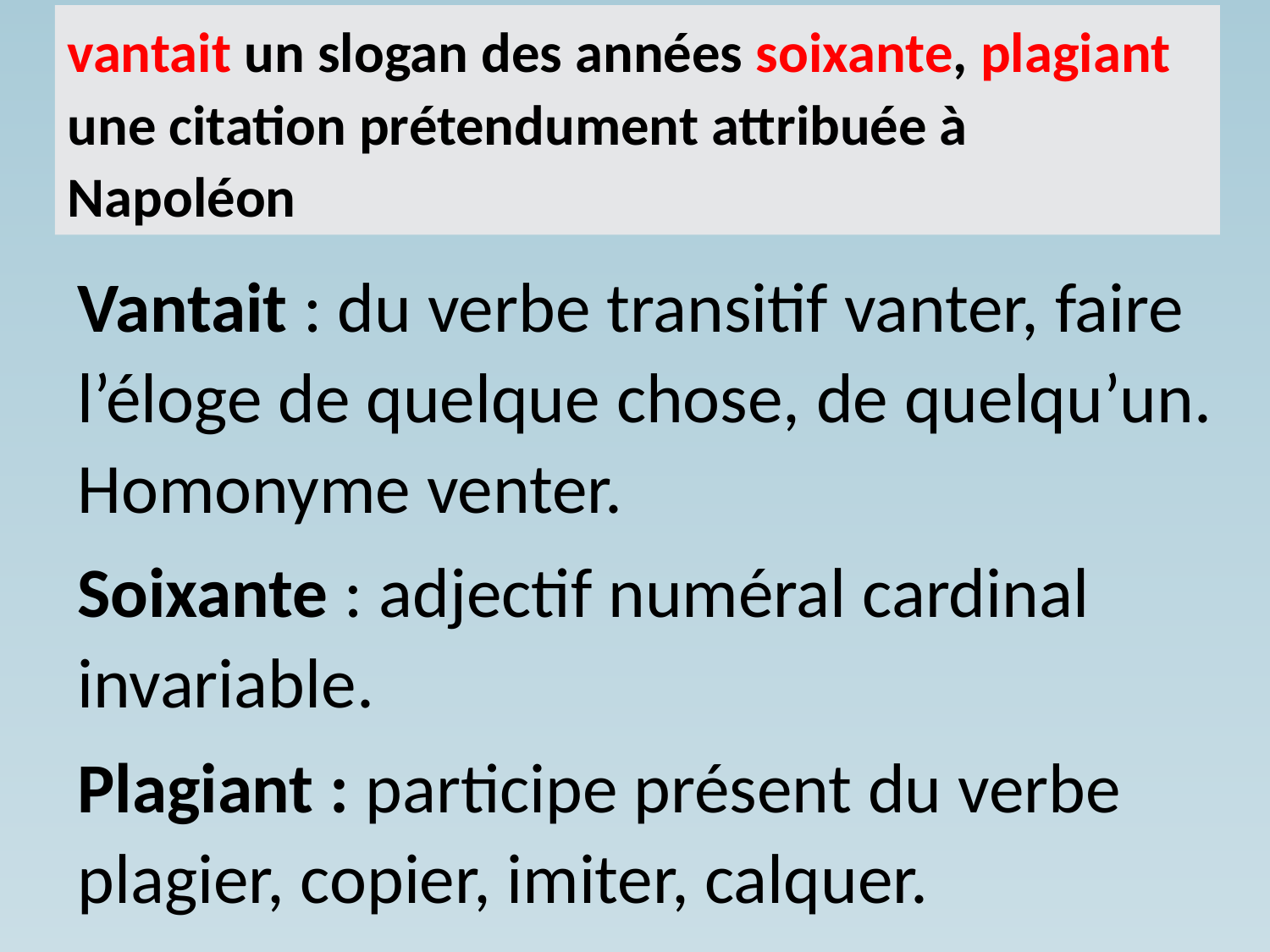

vantait un slogan des années soixante, plagiant une citation prétendument attribuée à Napoléon
Vantait : du verbe transitif vanter, faire l’éloge de quelque chose, de quelqu’un. Homonyme venter.
Soixante : adjectif numéral cardinal invariable.
Plagiant : participe présent du verbe plagier, copier, imiter, calquer.